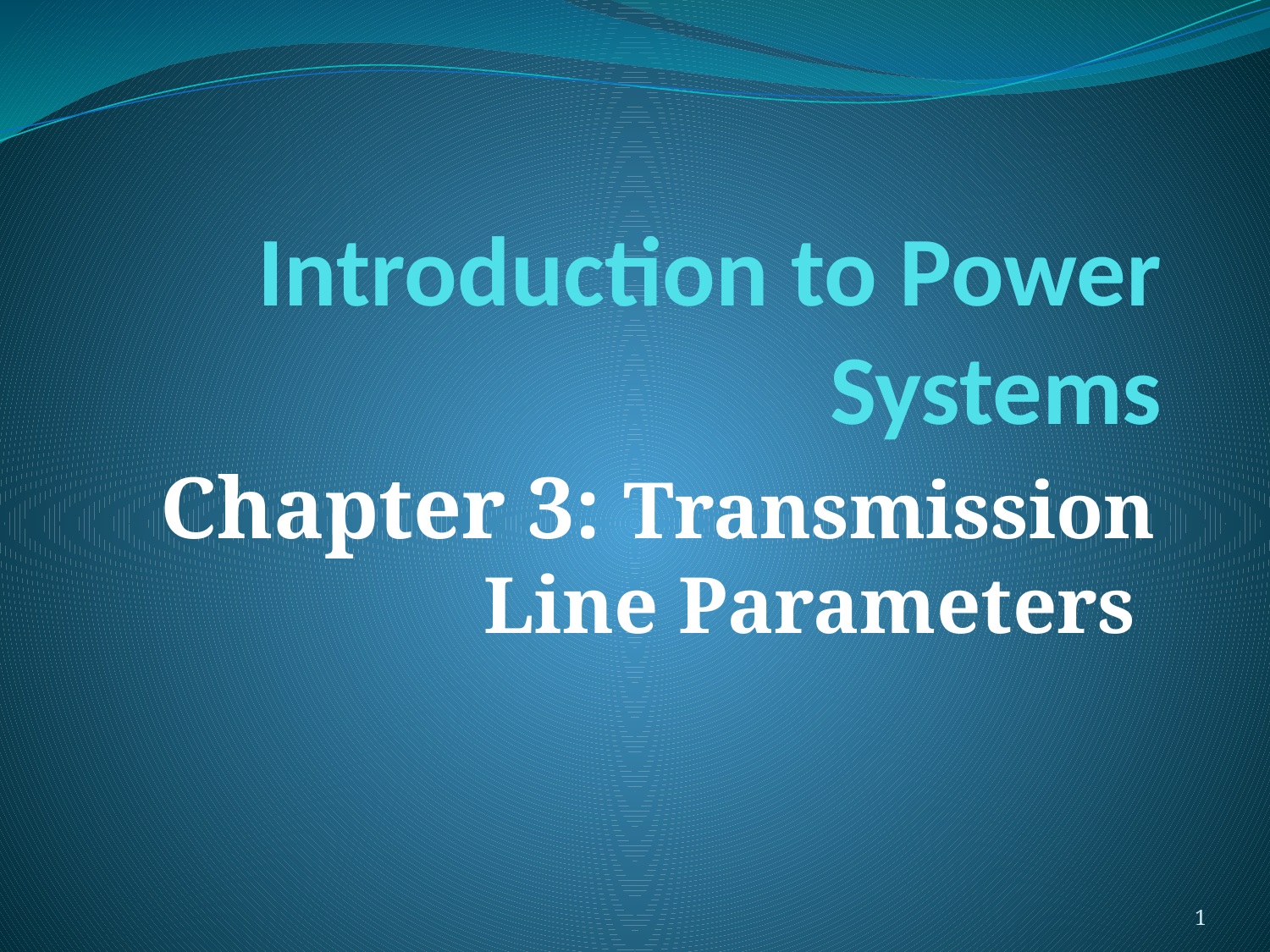

# Introduction to Power Systems
Chapter 3: Transmission Line Parameters

1